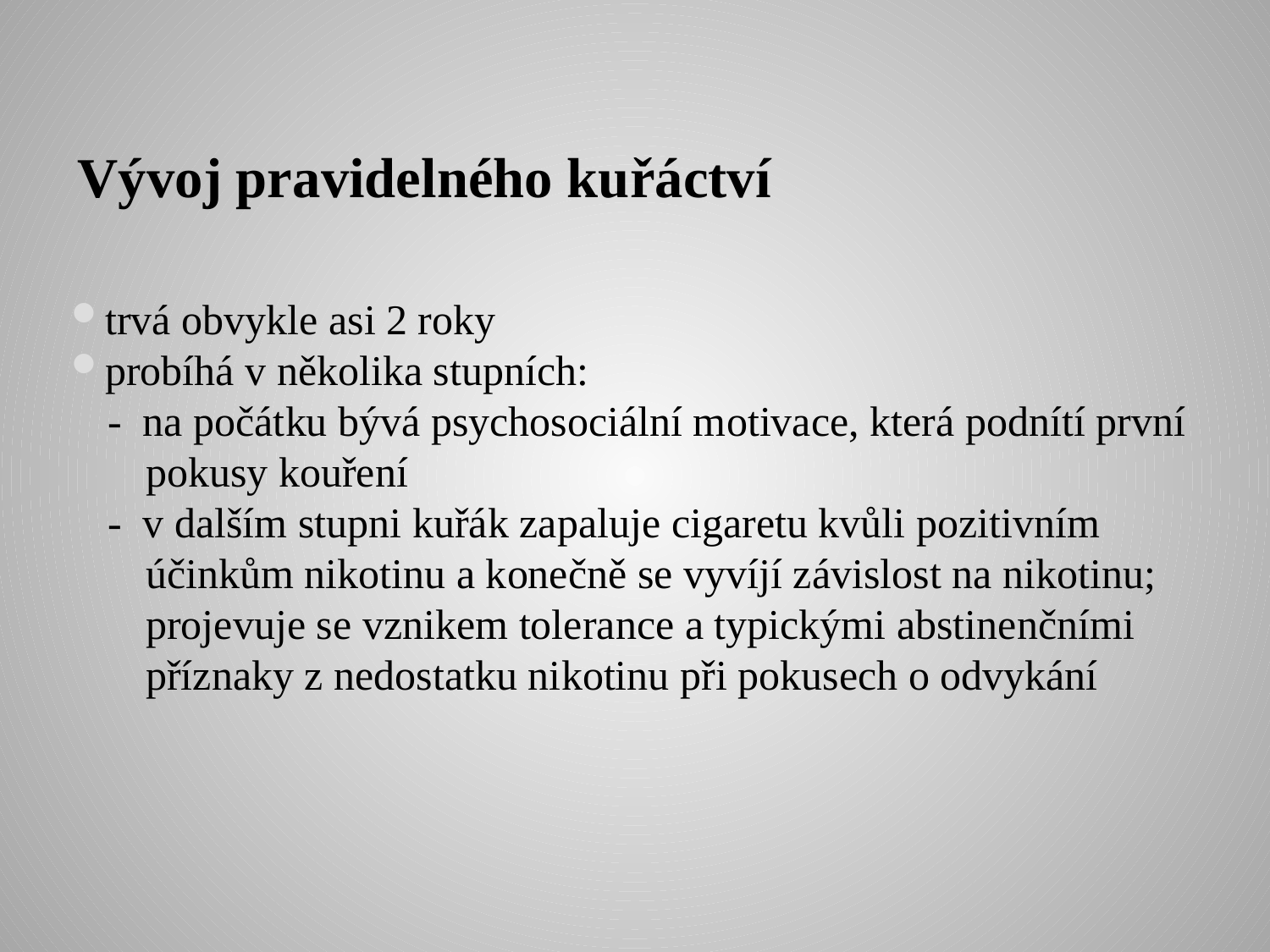

# Vývoj pravidelného kuřáctví
trvá obvykle asi 2 roky
probíhá v několika stupních:
-  na počátku bývá psychosociální motivace, která podnítí první pokusy kouření
-  v dalším stupni kuřák zapaluje cigaretu kvůli pozitivním účinkům nikotinu a konečně se vyvíjí závislost na nikotinu; projevuje se vznikem tolerance a typickými abstinenčními příznaky z nedostatku nikotinu při pokusech o odvykání